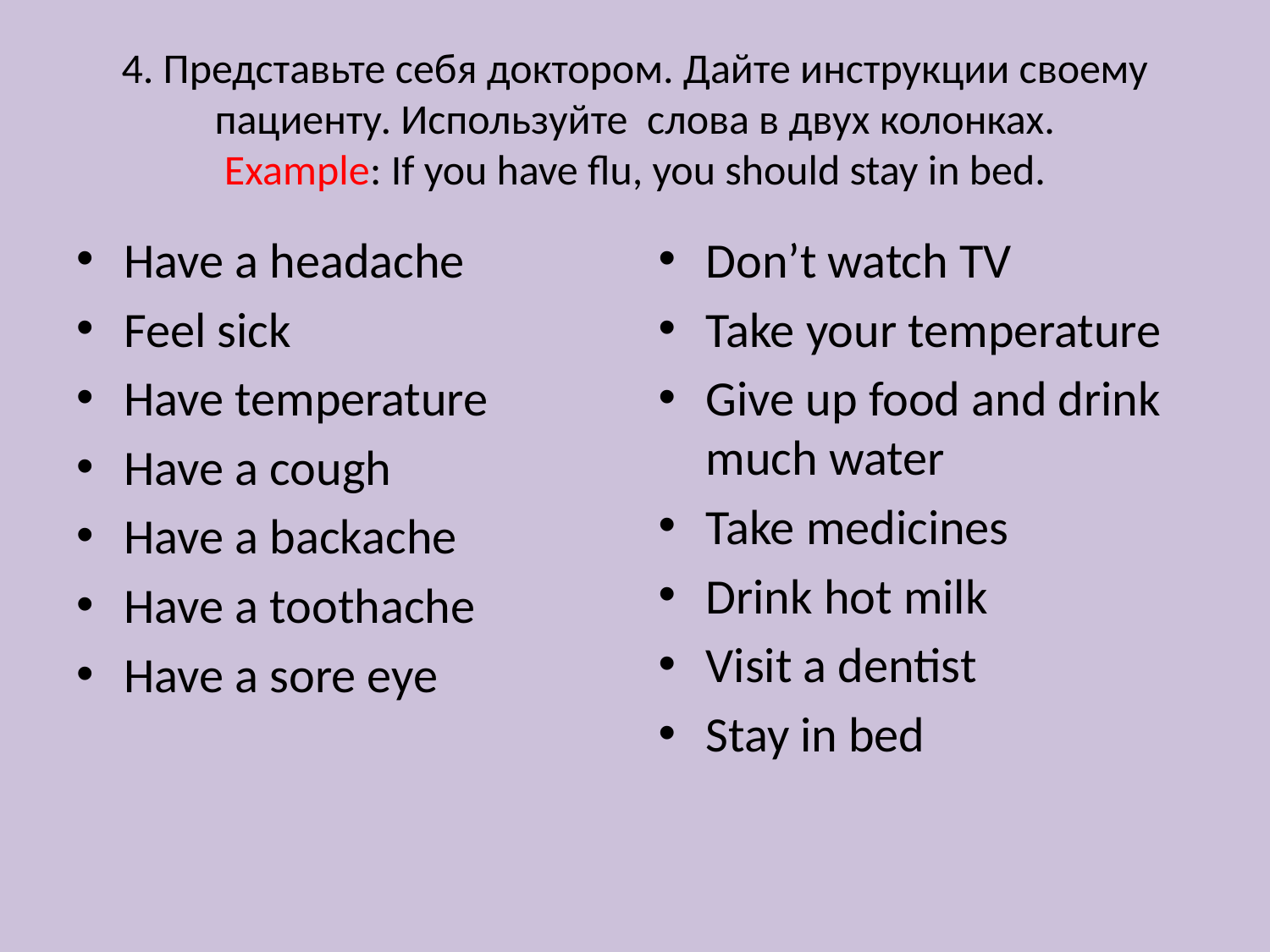

# 4. Представьте себя доктором. Дайте инструкции своему пациенту. Используйте  слова в двух колонках. Example: If you have flu, you should stay in bed.
Have a headache
Feel sick
Have temperature
Have a cough
Have a backache
Have a toothache
Have a sore eye
Don’t watch TV
Take your temperature
Give up food and drink much water
Take medicines
Drink hot milk
Visit a dentist
Stay in bed